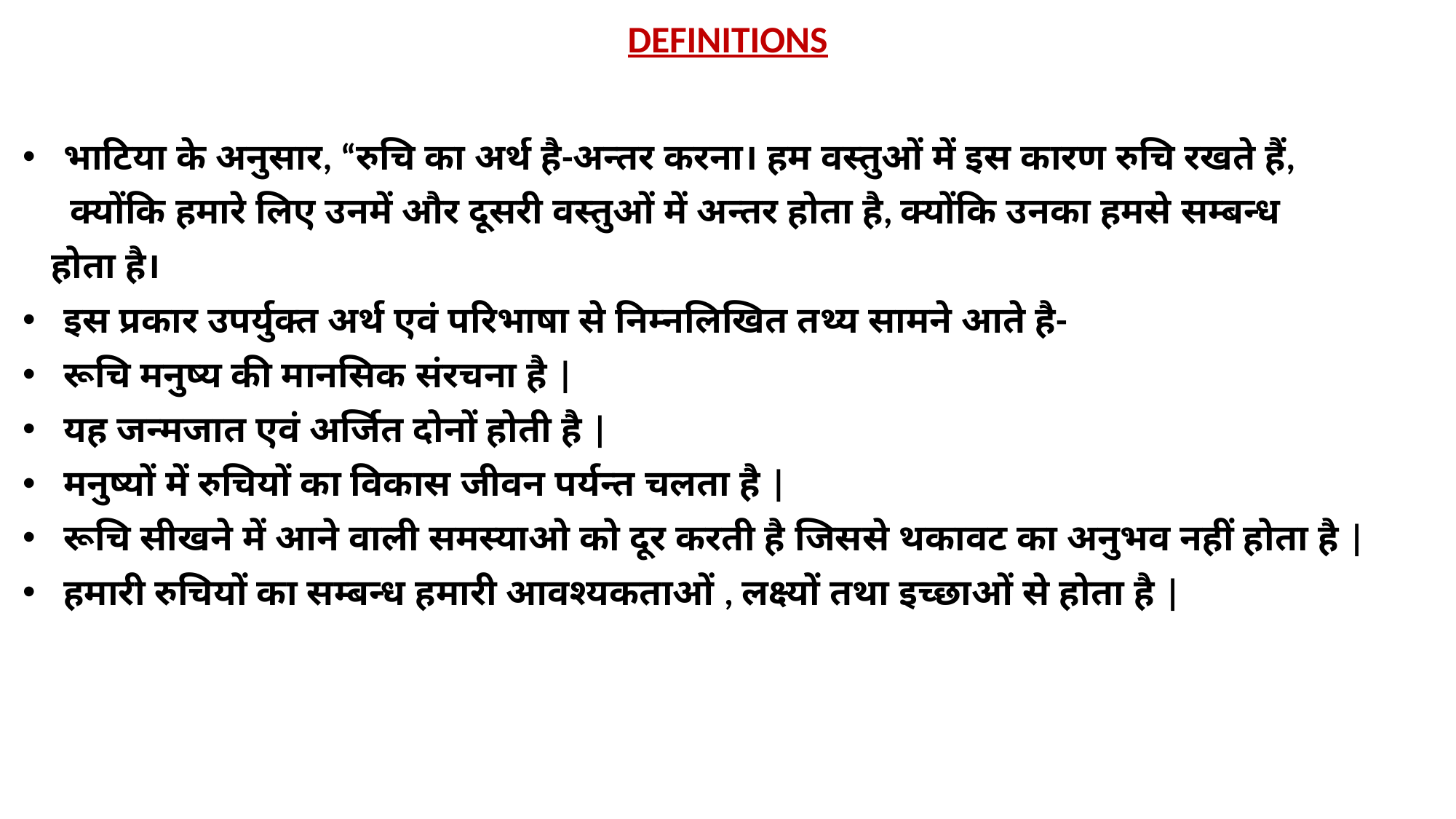

# DEFINITIONS

भाटिया के अनुसार, “रुचि का अर्थ है-अन्तर करना। हम वस्तुओं में इस कारण रुचि रखते हैं,
     क्योंकि हमारे लिए उनमें और दूसरी वस्तुओं में अन्तर होता है, क्योंकि उनका हमसे सम्बन्ध
   होता है।
इस प्रकार उपर्युक्त अर्थ एवं परिभाषा से निम्नलिखित तथ्य सामने आते है-
रूचि मनुष्य की मानसिक संरचना है |
यह जन्मजात एवं अर्जित दोनों होती है |
मनुष्यों में रुचियों का विकास जीवन पर्यन्त चलता है |
रूचि सीखने में आने वाली समस्याओ को दूर करती है जिससे थकावट का अनुभव नहीं होता है |
हमारी रुचियों का सम्बन्ध हमारी आवश्यकताओं , लक्ष्यों तथा इच्छाओं से होता है |